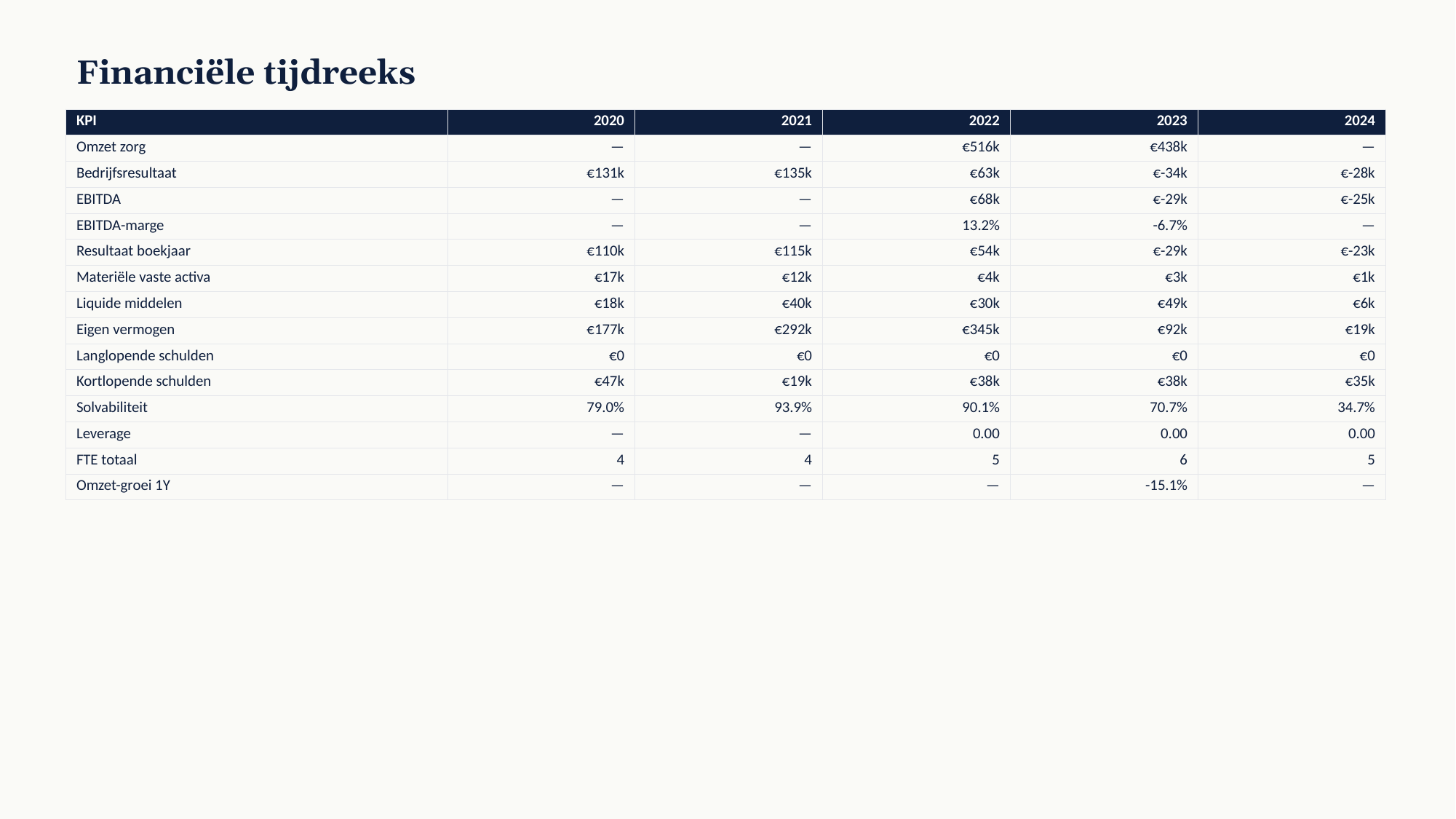

Financiële tijdreeks
| KPI | 2020 | 2021 | 2022 | 2023 | 2024 |
| --- | --- | --- | --- | --- | --- |
| Omzet zorg | — | — | €516k | €438k | — |
| Bedrijfsresultaat | €131k | €135k | €63k | €-34k | €-28k |
| EBITDA | — | — | €68k | €-29k | €-25k |
| EBITDA-marge | — | — | 13.2% | -6.7% | — |
| Resultaat boekjaar | €110k | €115k | €54k | €-29k | €-23k |
| Materiële vaste activa | €17k | €12k | €4k | €3k | €1k |
| Liquide middelen | €18k | €40k | €30k | €49k | €6k |
| Eigen vermogen | €177k | €292k | €345k | €92k | €19k |
| Langlopende schulden | €0 | €0 | €0 | €0 | €0 |
| Kortlopende schulden | €47k | €19k | €38k | €38k | €35k |
| Solvabiliteit | 79.0% | 93.9% | 90.1% | 70.7% | 34.7% |
| Leverage | — | — | 0.00 | 0.00 | 0.00 |
| FTE totaal | 4 | 4 | 5 | 6 | 5 |
| Omzet-groei 1Y | — | — | — | -15.1% | — |